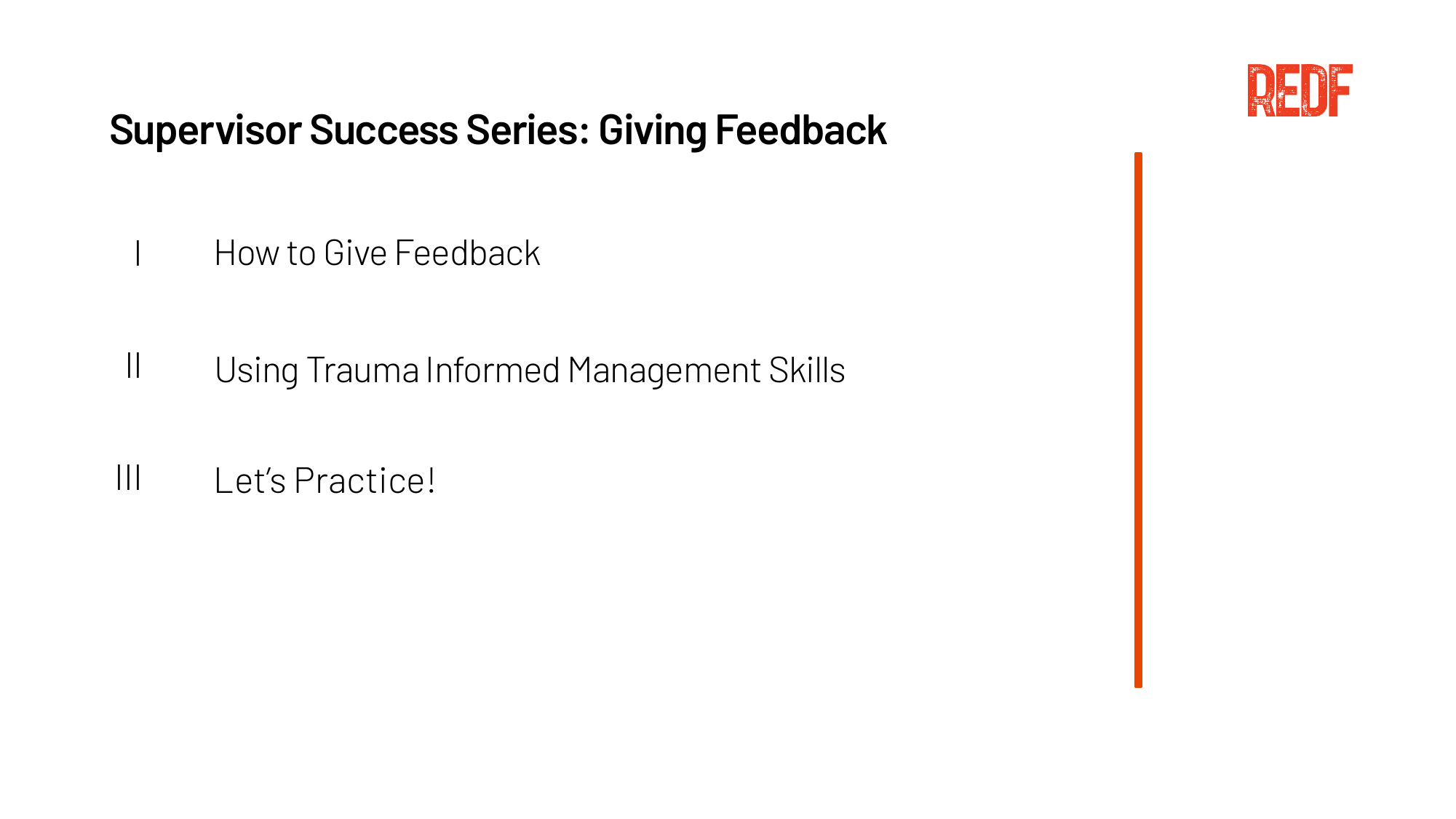

# Supervisor Success Series: Giving Feedback

How to Give Feedback

I
II
Using Trauma Informed Management Skills

III
Let’s Practice!